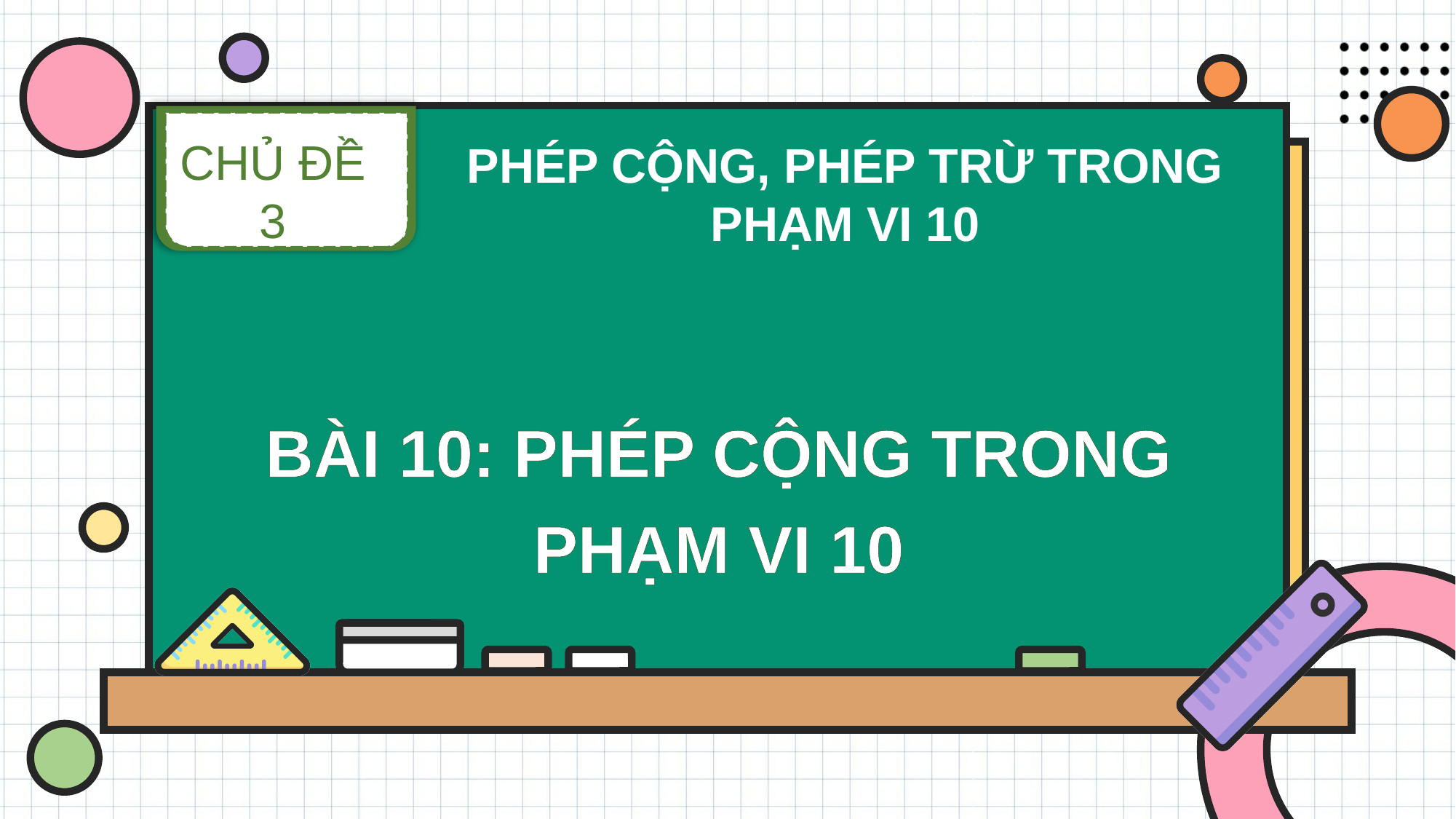

CHỦ ĐỀ 3
PHÉP CỘNG, PHÉP TRỪ TRONG PHẠM VI 10
BÀI 10: PHÉP CỘNG TRONG PHẠM VI 10